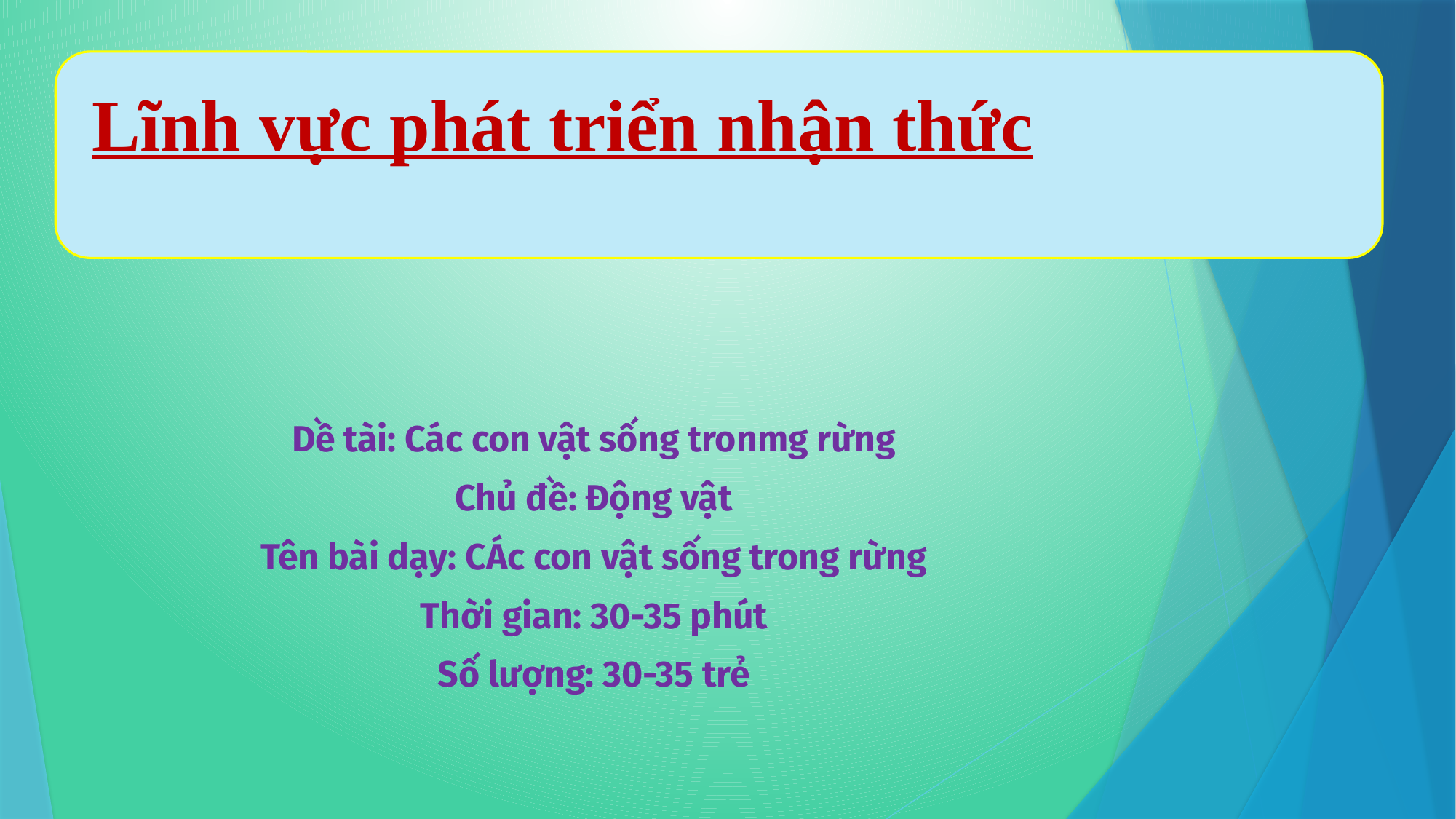

# Lĩnh vực phát triển nhận thức
Dề tài: Các con vật sống tronmg rừng
Chủ đề: Động vật
Tên bài dạy: CÁc con vật sống trong rừng
Thời gian: 30-35 phút
Số lượng: 30-35 trẻ